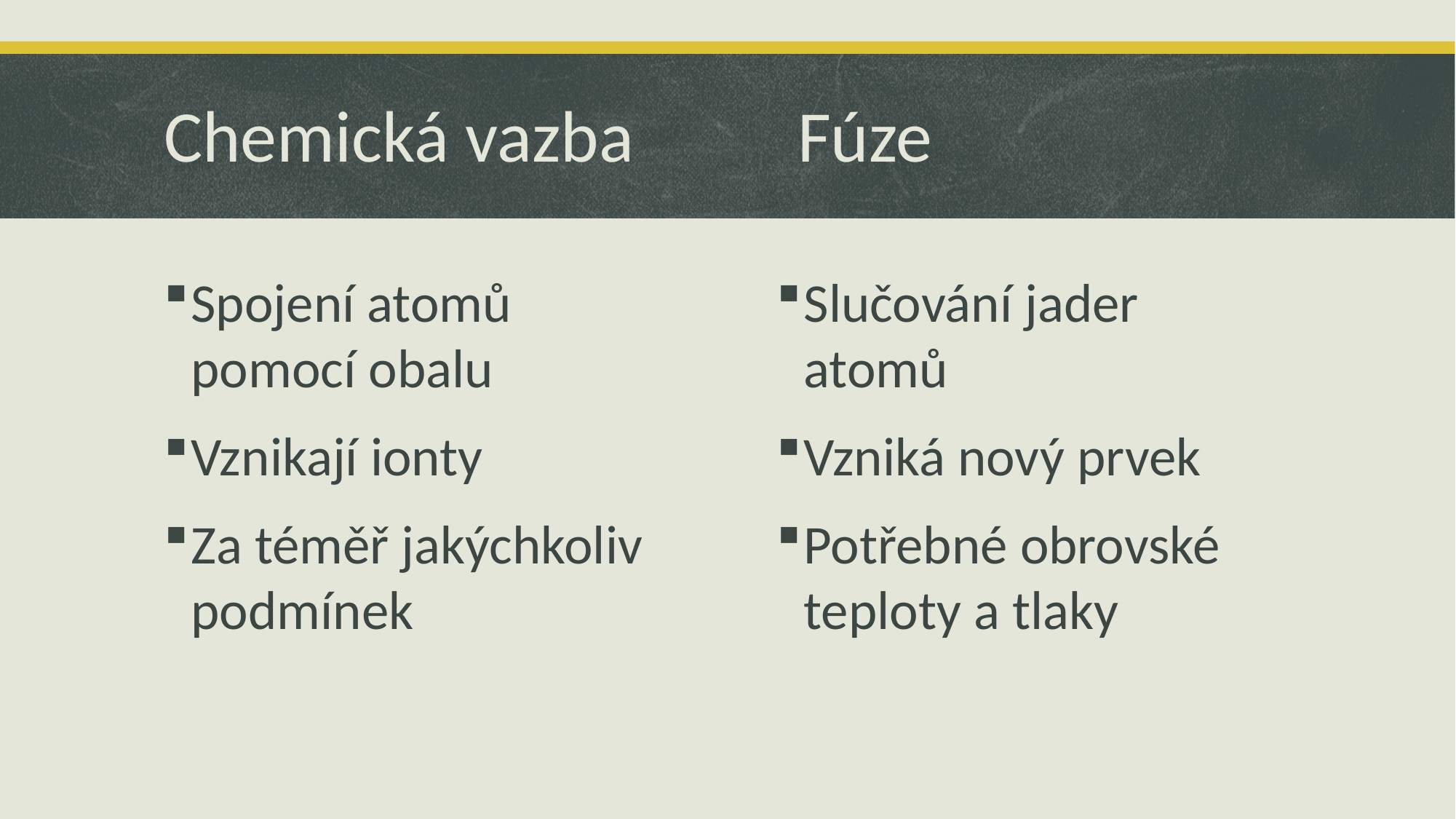

# Chemická vazba          Fúze
Spojení atomů pomocí obalu
Vznikají ionty
Za téměř jakýchkoliv podmínek

Slučování jader atomů
Vzniká nový prvek
Potřebné obrovské teploty a tlaky